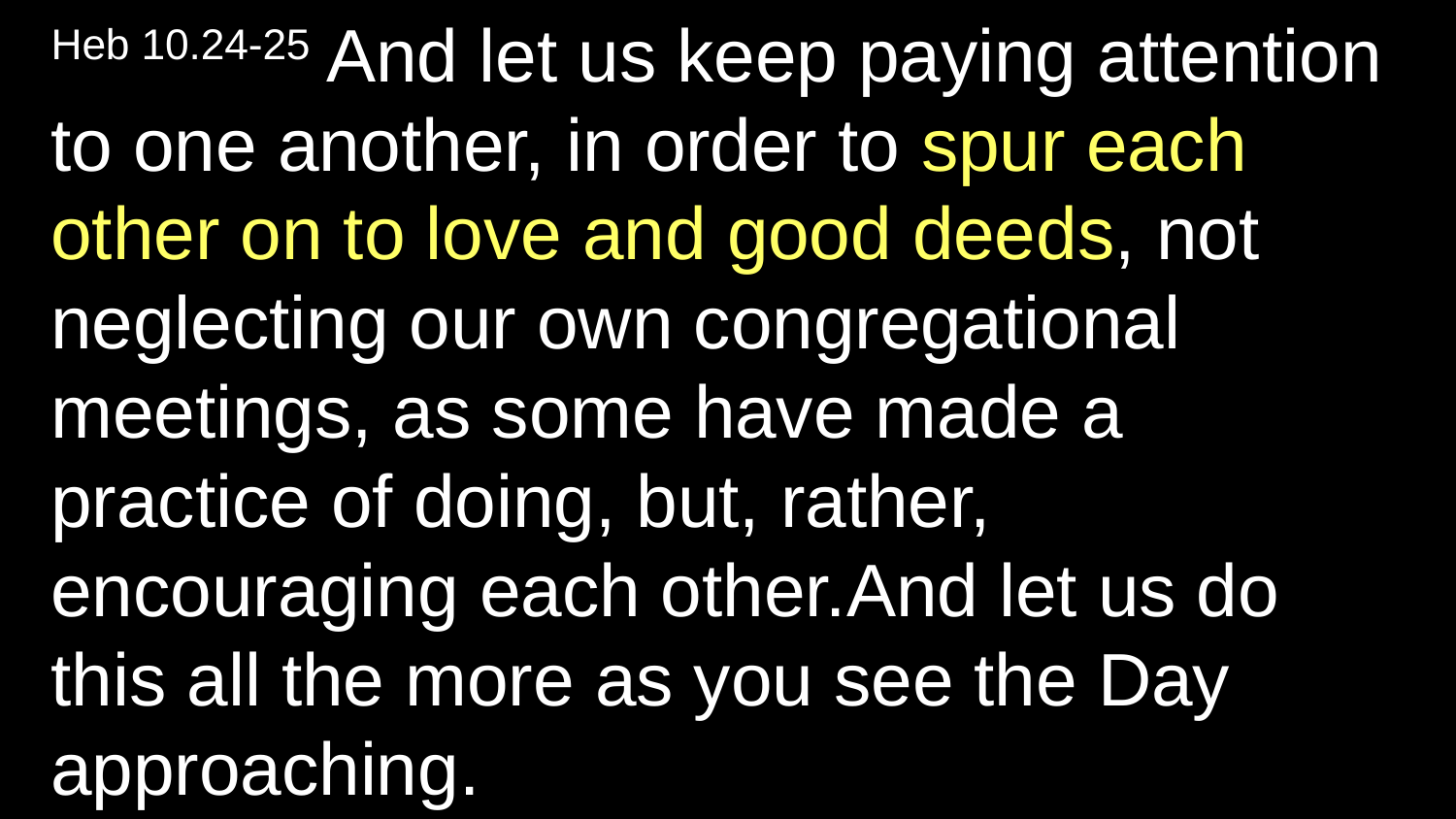

Heb 10.24-25 And let us keep paying attention to one another, in order to spur each other on to love and good deeds, not neglecting our own congregational meetings, as some have made a practice of doing, but, rather, encouraging each other.And let us do this all the more as you see the Day approaching.